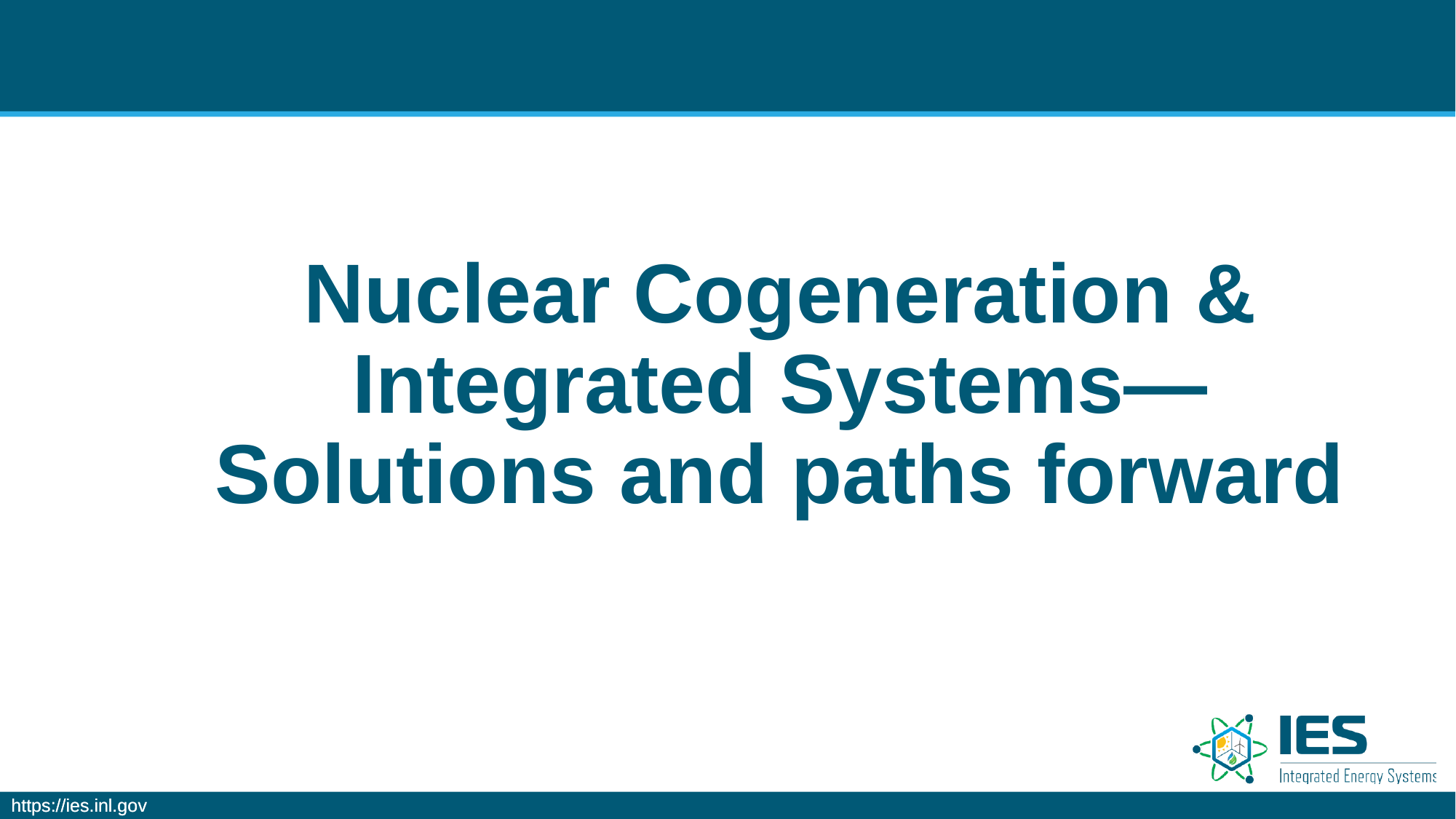

# Nuclear Cogeneration & Integrated Systems—Solutions and paths forward